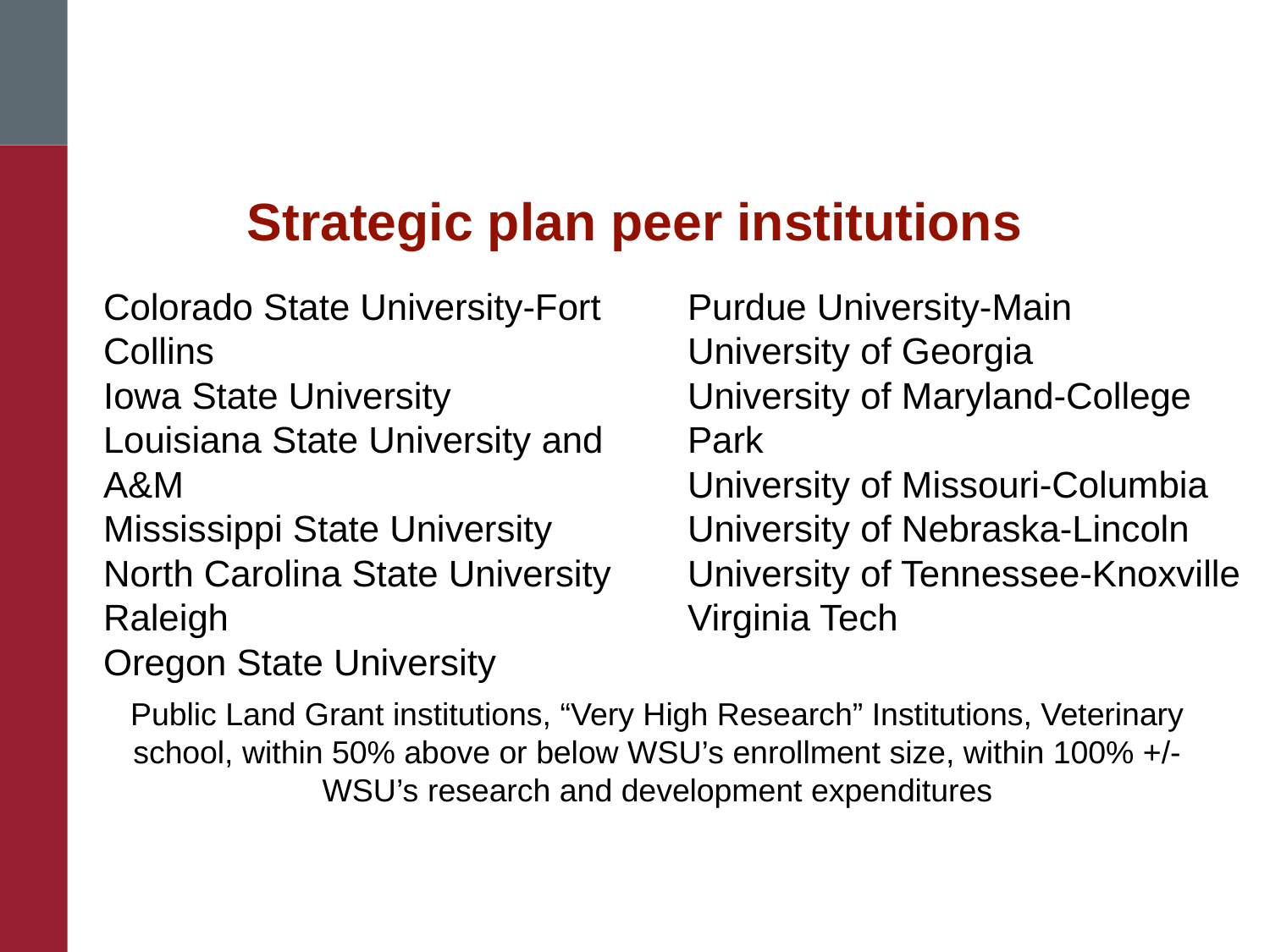

Strategic plan peer institutions
Colorado State University-Fort Collins
Iowa State University
Louisiana State University and A&M
Mississippi State University
North Carolina State University Raleigh
Oregon State University
Purdue University-Main
University of Georgia
University of Maryland-College Park
University of Missouri-Columbia
University of Nebraska-Lincoln
University of Tennessee-Knoxville
Virginia Tech

Public Land Grant institutions, “Very High Research” Institutions, Veterinary school, within 50% above or below WSU’s enrollment size, within 100% +/- WSU’s research and development expenditures